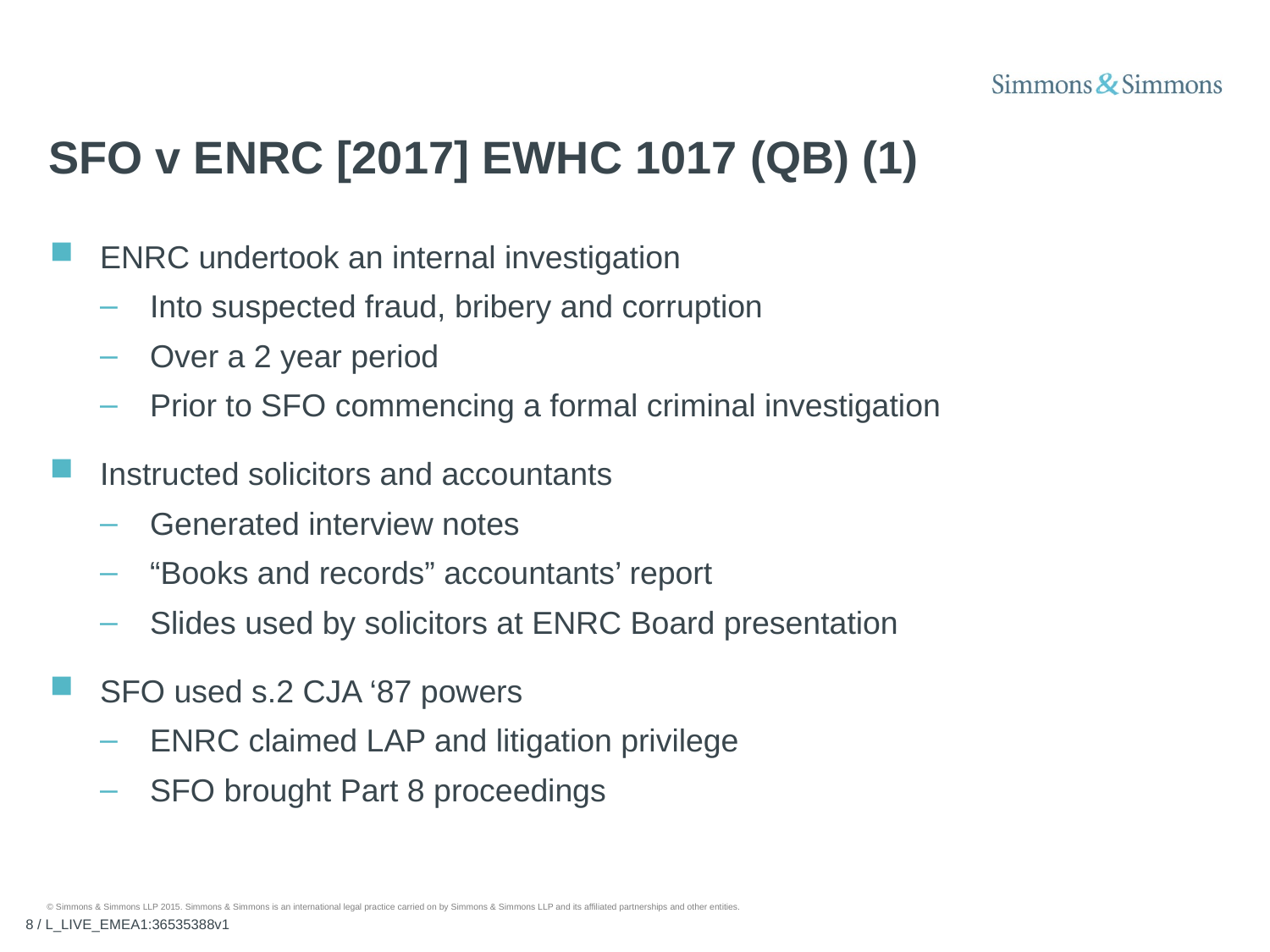

# SFO v ENRC [2017] EWHC 1017 (QB) (1)
ENRC undertook an internal investigation
Into suspected fraud, bribery and corruption
Over a 2 year period
Prior to SFO commencing a formal criminal investigation
Instructed solicitors and accountants
Generated interview notes
“Books and records” accountants’ report
Slides used by solicitors at ENRC Board presentation
SFO used s.2 CJA ‘87 powers
ENRC claimed LAP and litigation privilege
SFO brought Part 8 proceedings